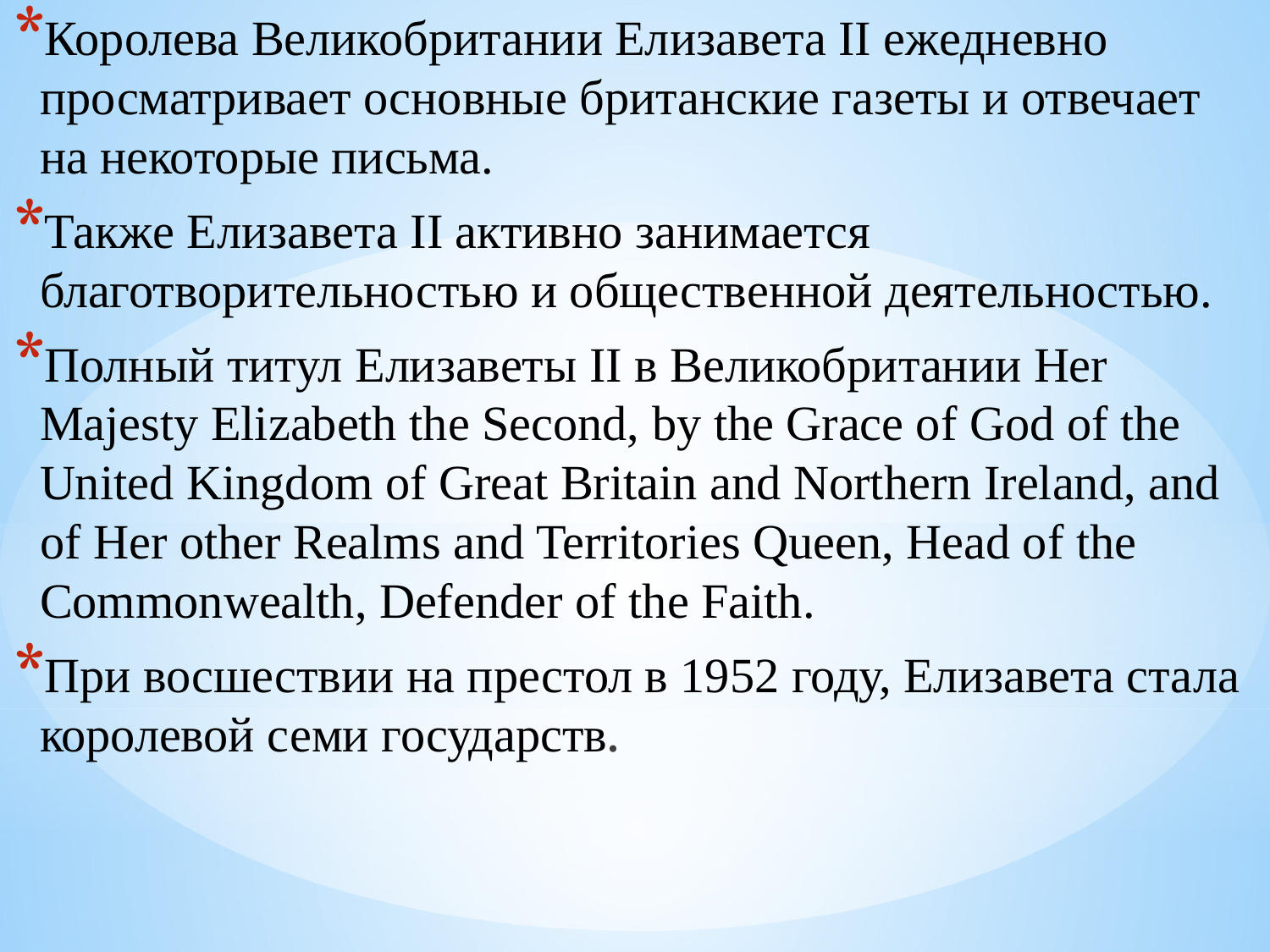

Королева Великобритании Елизавета II ежедневно просматривает основные британские газеты и отвечает   на некоторые письма.
Также Елизавета II активно занимается благотворительностью и общественной деятельностью.
Полный титул Елизаветы II в Великобритании Her Majesty Elizabeth the Second, by the Grace of God of the United Kingdom of Great Britain and Northern Ireland, and of Her other Realms and Territories Queen, Head of the Commonwealth, Defender of the Faith.
При восшествии на престол в 1952 году, Елизавета стала королевой семи государств.